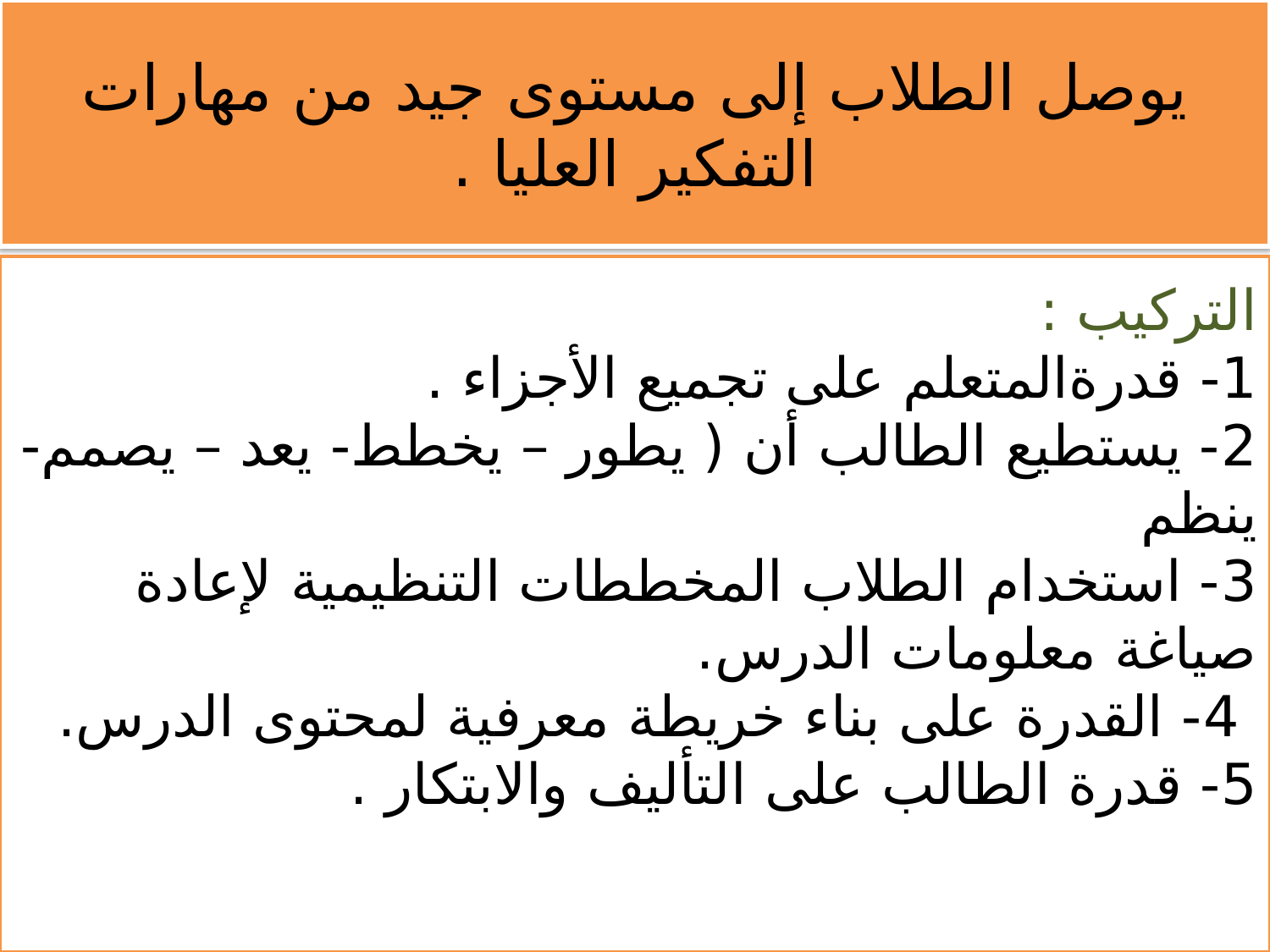

يوصل الطلاب إلى مستوى جيد من مهارات التفكير العليا .
التركيب :
1- قدرةالمتعلم على تجميع الأجزاء .
2- يستطيع الطالب أن ( يطور – يخطط- يعد – يصمم- ينظم
3- استخدام الطلاب المخططات التنظيمية لإعادة صياغة معلومات الدرس.
 4- القدرة على بناء خريطة معرفية لمحتوى الدرس.
5- قدرة الطالب على التأليف والابتكار .